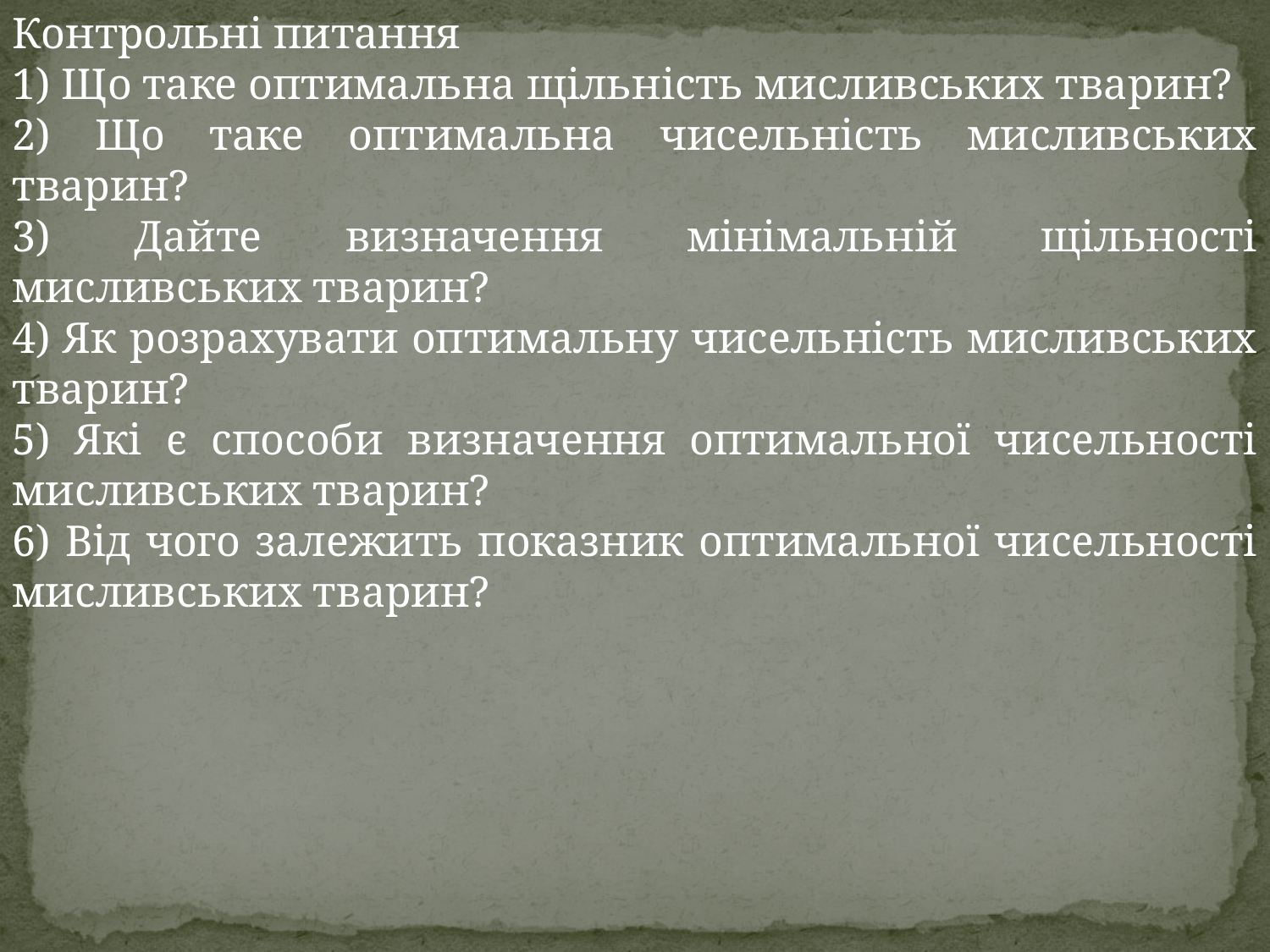

Контрольні питання
1) Що таке оптимальна щільність мисливських тварин?
2) Що таке оптимальна чисельність мисливських тварин?
3) Дайте визначення мінімальній щільності мисливських тварин?
4) Як розрахувати оптимальну чисельність мисливських тварин?
5) Які є способи визначення оптимальної чисельності мисливських тварин?
6) Від чого залежить показник оптимальної чисельності мисливських тварин?